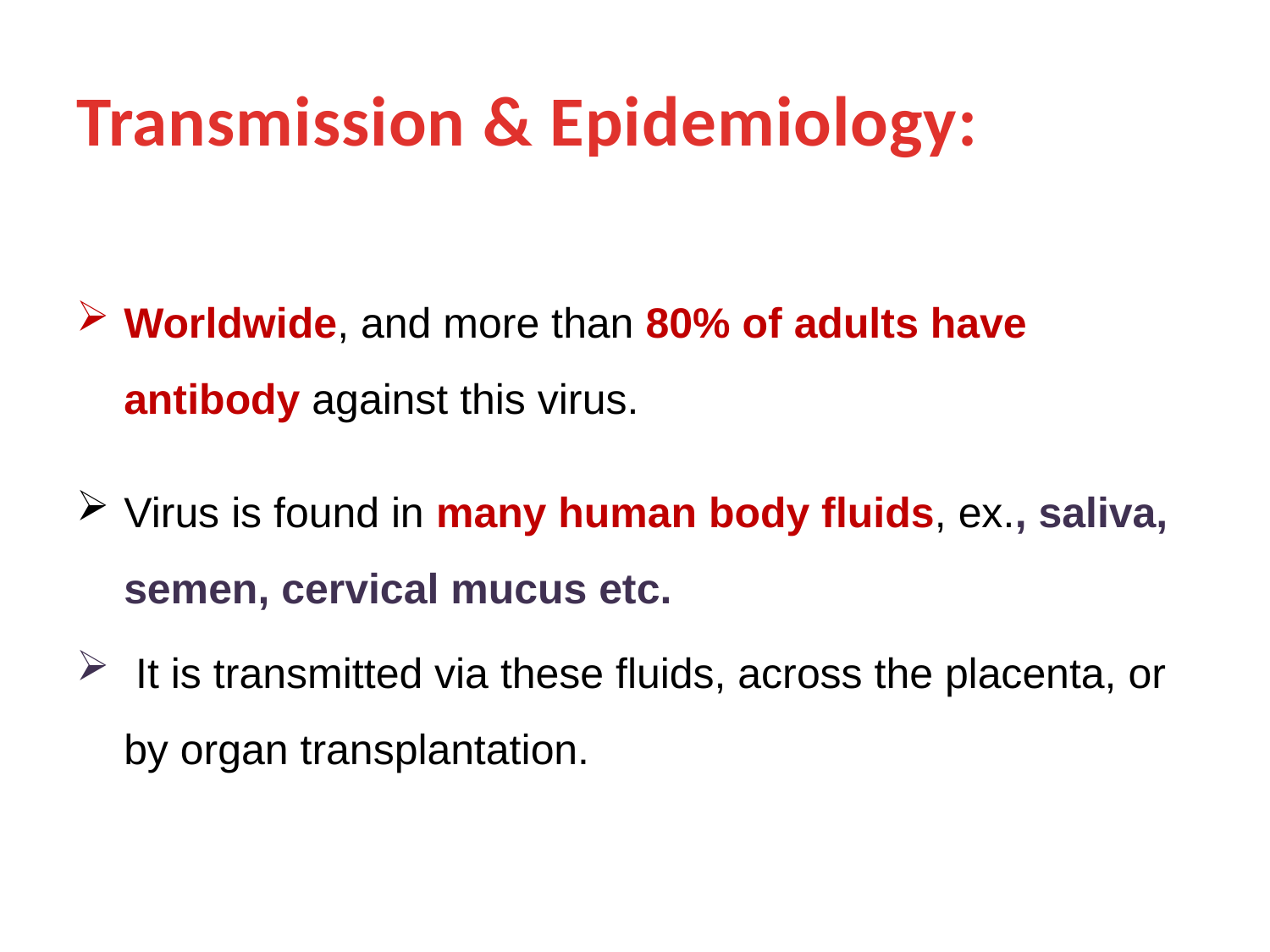

# Transmission & Epidemiology:
Worldwide, and more than 80% of adults have antibody against this virus.

Virus is found in many human body fluids, ex., saliva, semen, cervical mucus etc.
 It is transmitted via these fluids, across the placenta, or by organ transplantation.